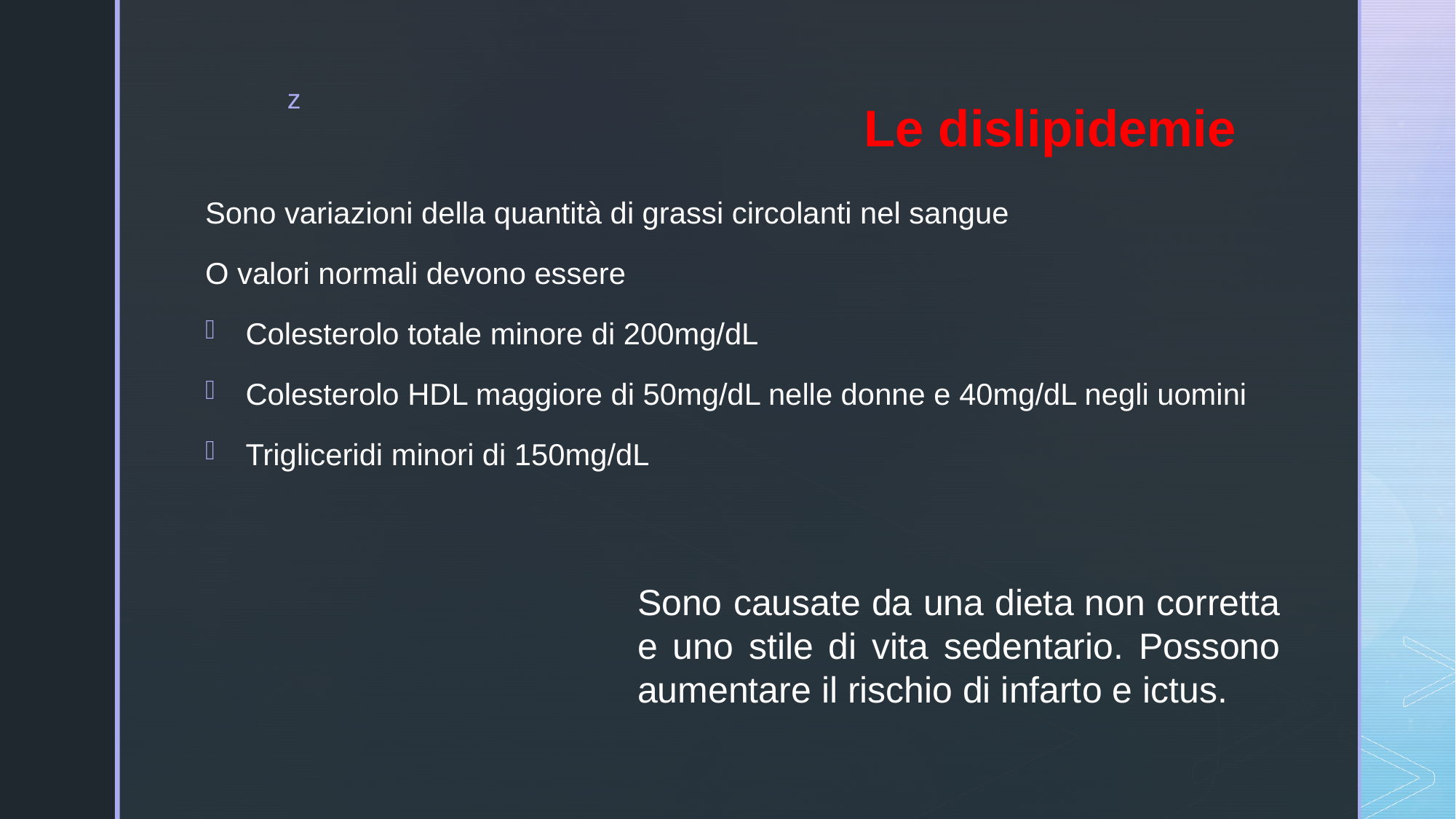

Sono variazioni della quantità di grassi circolanti nel sangue
O valori normali devono essere
Colesterolo totale minore di 200mg/dL
Colesterolo HDL maggiore di 50mg/dL nelle donne e 40mg/dL negli uomini
Trigliceridi minori di 150mg/dL
# Le dislipidemie
Sono causate da una dieta non corretta e uno stile di vita sedentario. Possono aumentare il rischio di infarto e ictus.